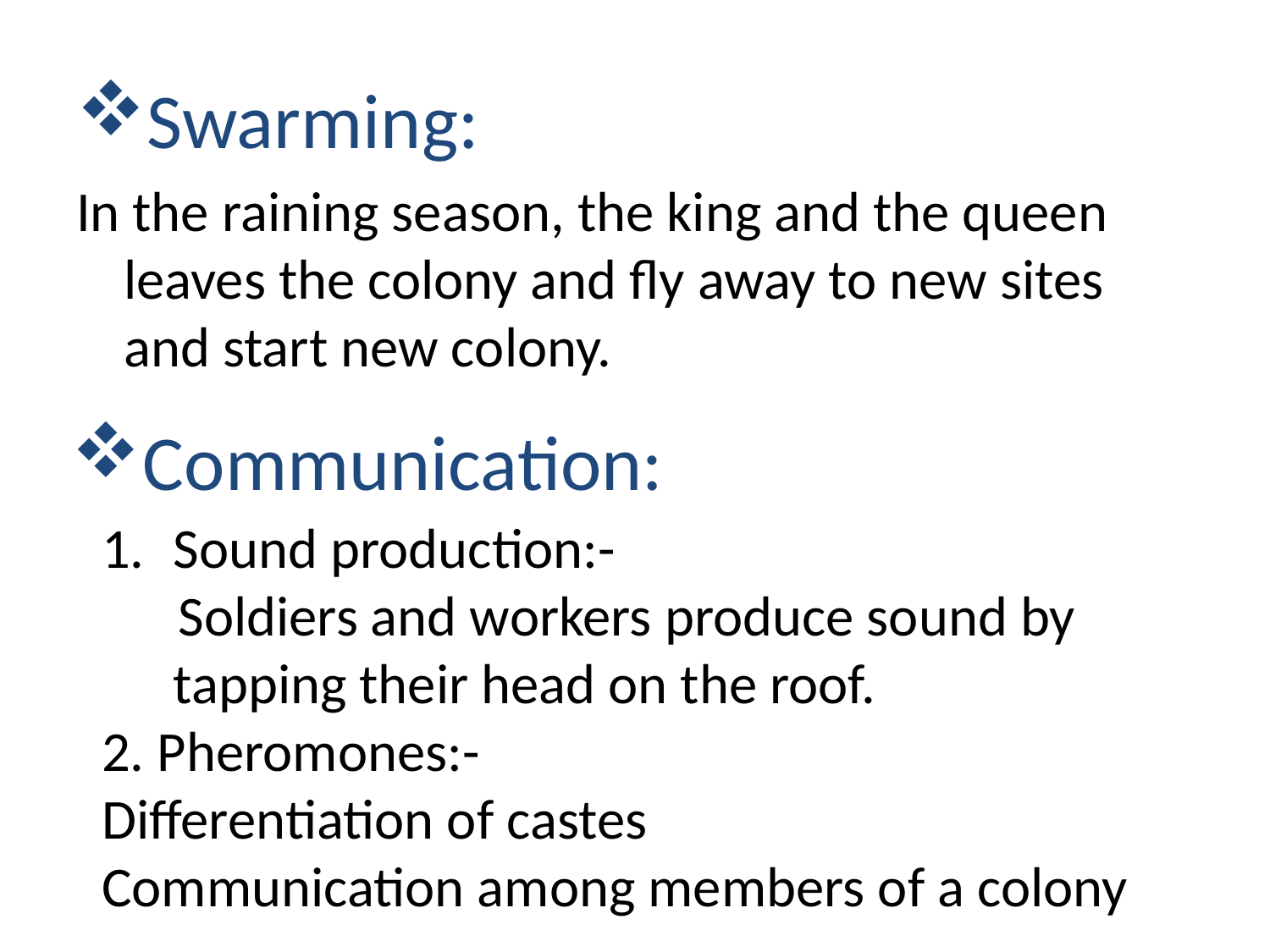

# Swarming:
In the raining season, the king and the queen leaves the colony and fly away to new sites and start new colony.

Communication:
Sound production:-
      Soldiers and workers produce sound by tapping their head on the roof.
2. Pheromones:-
Differentiation of castes
Communication among members of a colony